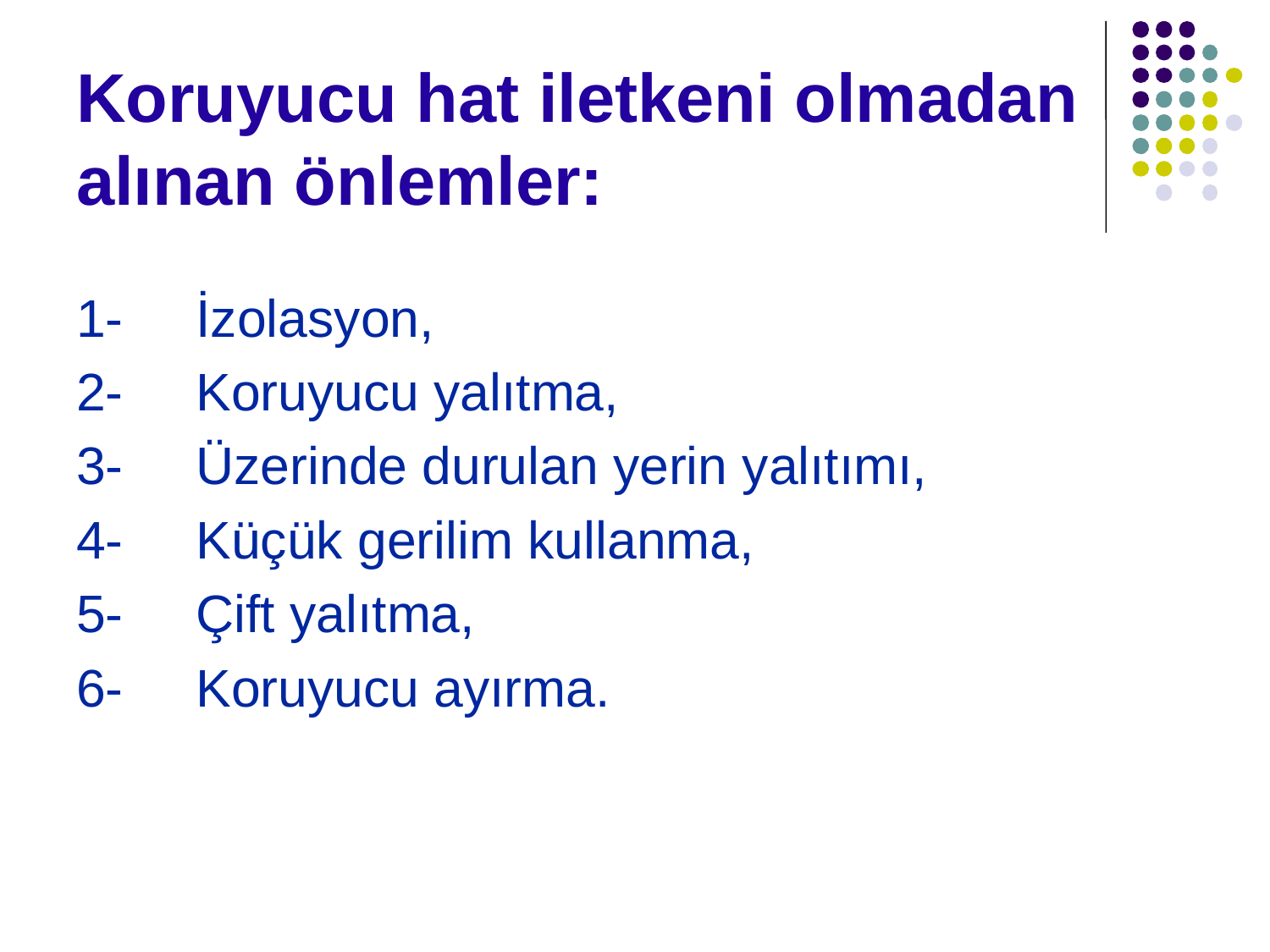

# Koruyucu hat iletkeni olmadan alınan önlemler:
1-     İzolasyon,
2-     Koruyucu yalıtma,
3-     Üzerinde durulan yerin yalıtımı,
4-     Küçük gerilim kullanma,
5-     Çift yalıtma,
6-     Koruyucu ayırma.